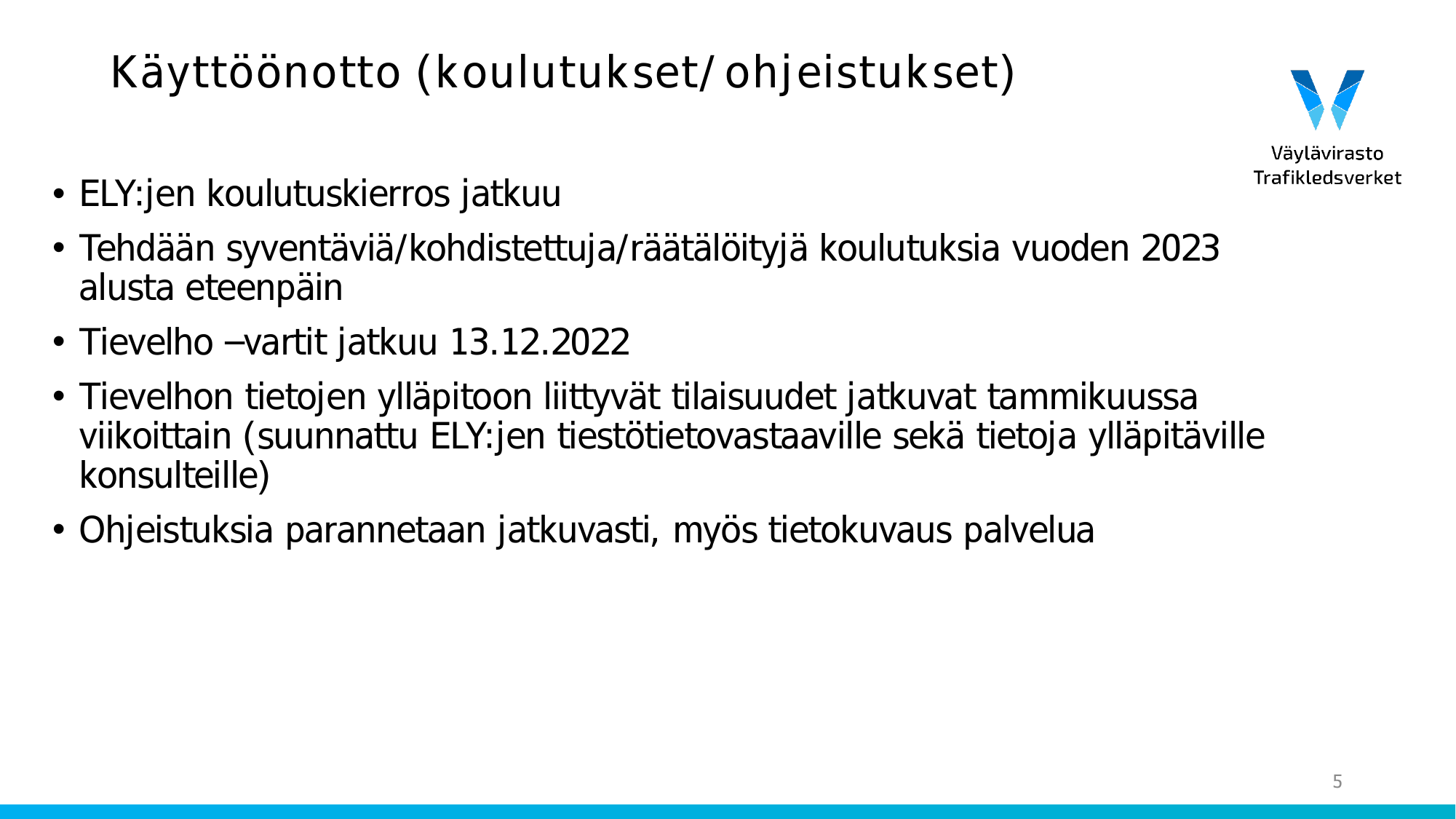

# Käyttöönotto (koulutukset/ohjeistukset)
ELY:jen koulutuskierros jatkuu
Tehdään syventäviä/kohdistettuja/räätälöityjä koulutuksia vuoden 2023 alusta eteenpäin
Tievelho –vartit jatkuu 13.12.2022
Tievelhon tietojen ylläpitoon liittyvät tilaisuudet jatkuvat tammikuussa viikoittain (suunnattu ELY:jen tiestötietovastaaville sekä tietoja ylläpitäville konsulteille)
Ohjeistuksia parannetaan jatkuvasti, myös tietokuvaus palvelua

5